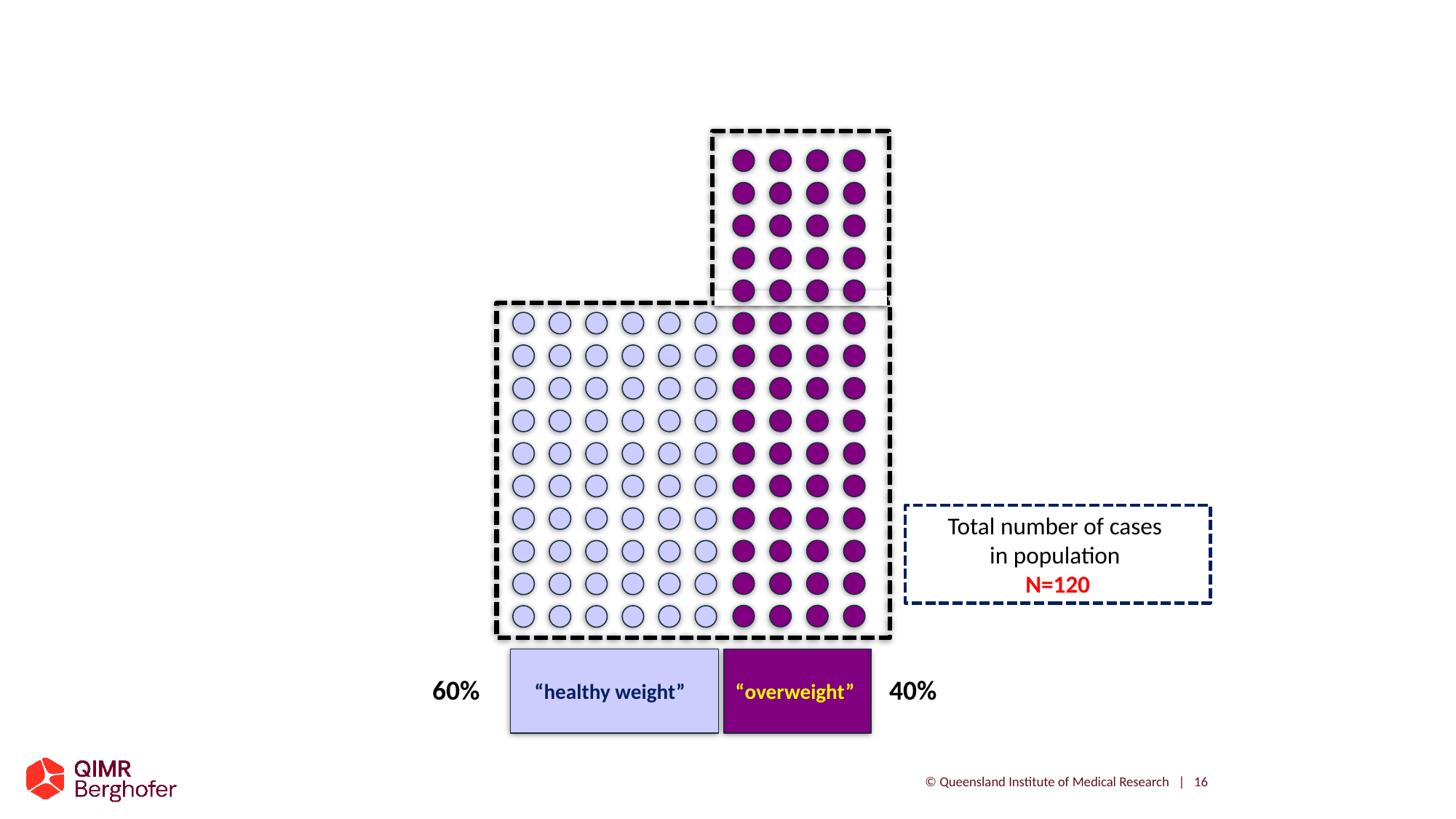

Total number of cases
in population
N=120

60%
40%
“healthy weight”
“overweight”
© Queensland Institute of Medical Research   |   16